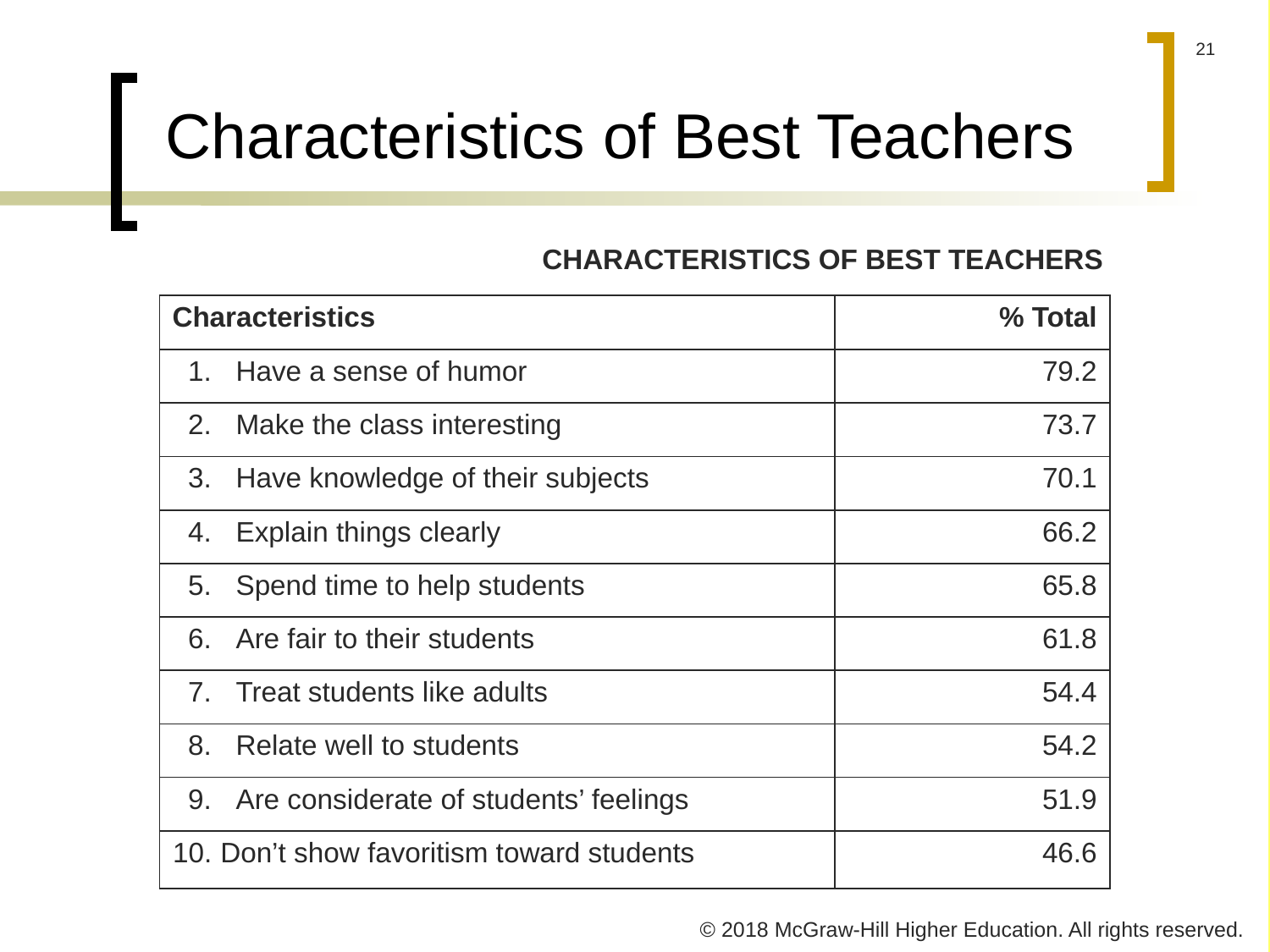

# Characteristics of Best Teachers
CHARACTERISTICS OF BEST TEACHERS
| Characteristics | % Total |
| --- | --- |
| Have a sense of humor | 79.2 |
| Make the class interesting | 73.7 |
| Have knowledge of their subjects | 70.1 |
| Explain things clearly | 66.2 |
| Spend time to help students | 65.8 |
| Are fair to their students | 61.8 |
| Treat students like adults | 54.4 |
| Relate well to students | 54.2 |
| Are considerate of students’ feelings | 51.9 |
| Don’t show favoritism toward students | 46.6 |